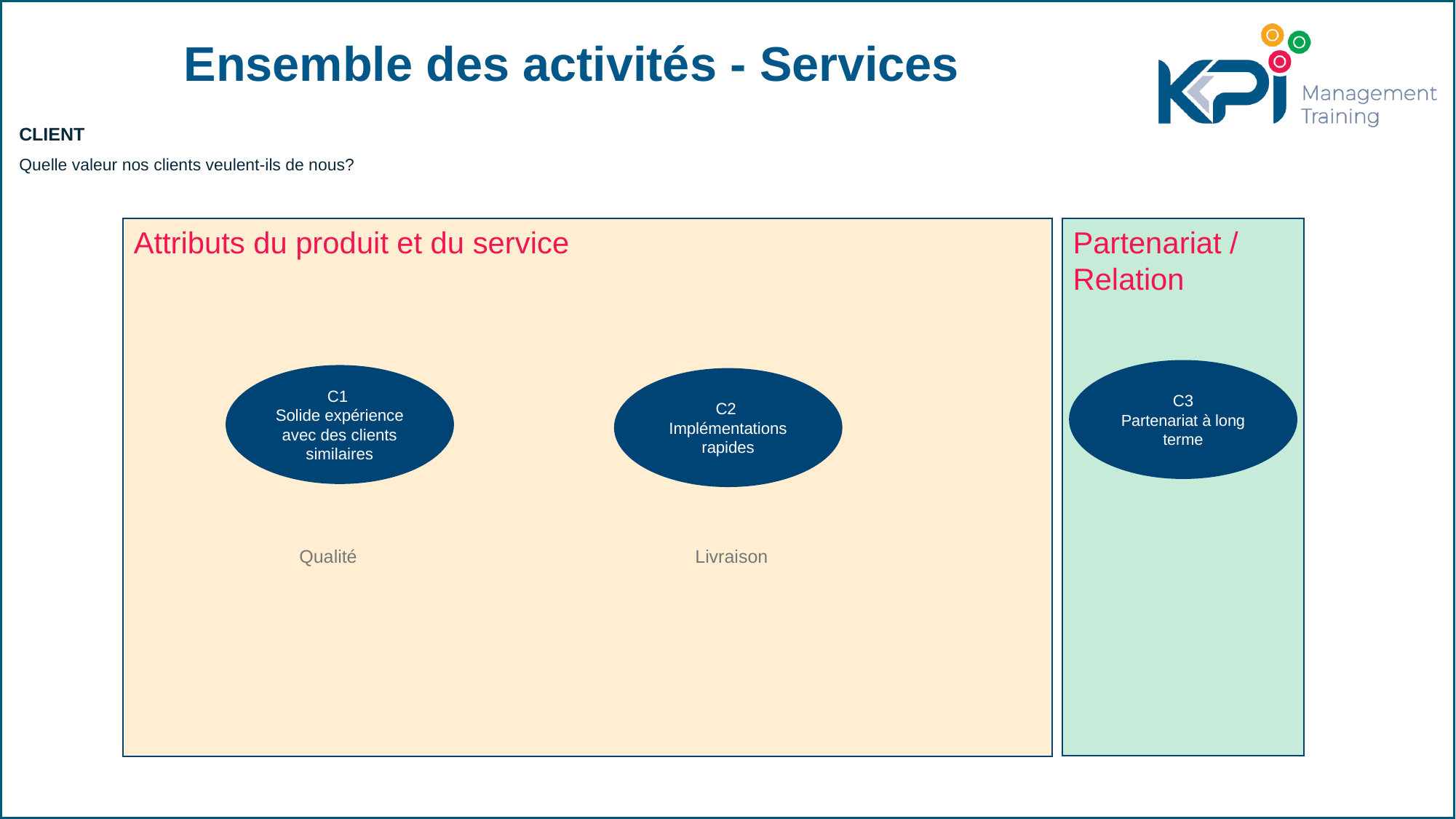

# Ensemble des activités - Services
CLIENT
Quelle valeur nos clients veulent-ils de nous?

Attributs du produit et du service

Partenariat / Relation

C3
Partenariat à long terme
C1
Solide expérience avec des clients similaires
C2
Implémentations rapides
Qualité
Livraison